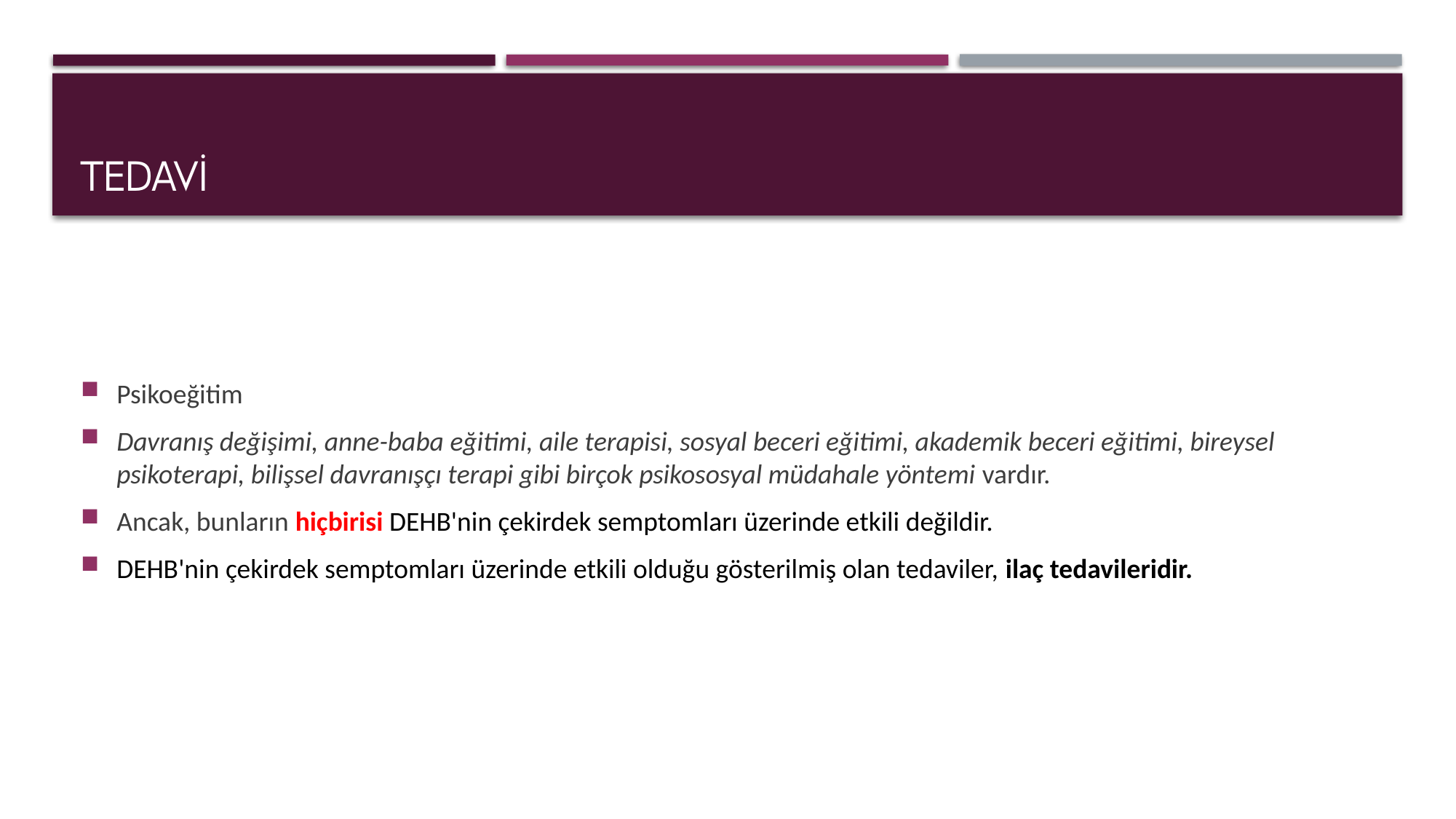

# Tedavi
Psikoeğitim
Davranış değişimi, anne-baba eğitimi, aile terapisi, sosyal beceri eğitimi, akademik beceri eğitimi, bireysel psikoterapi, bilişsel davranışçı terapi gibi birçok psikososyal müdahale yöntemi vardır.
Ancak, bunların hiçbirisi DEHB'nin çekirdek semptomları üzerinde etkili değildir.
DEHB'nin çekirdek semptomları üzerinde etkili olduğu gösterilmiş olan tedaviler, ilaç tedavileridir.